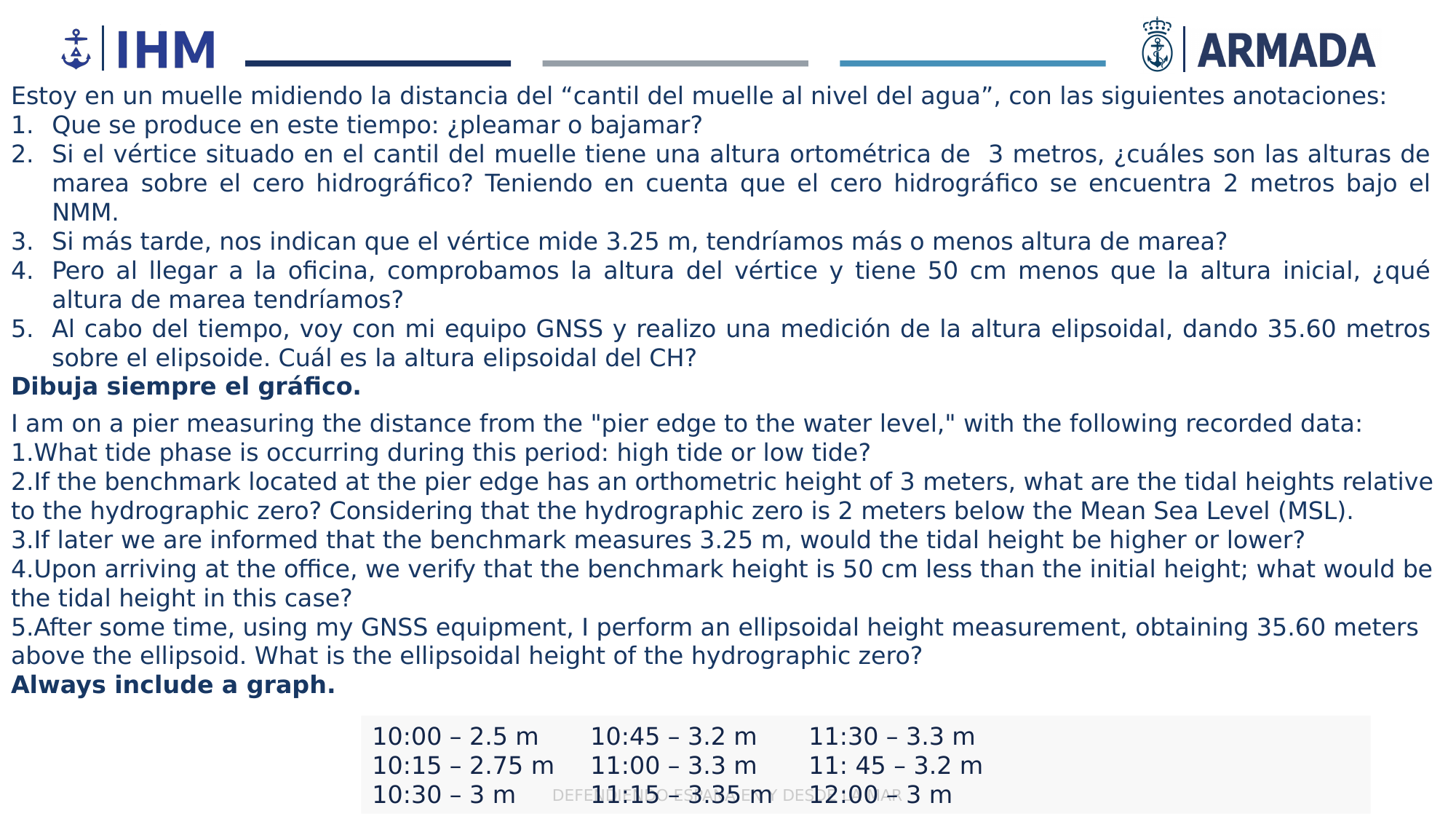

Estoy en un muelle midiendo la distancia del “cantil del muelle al nivel del agua”, con las siguientes anotaciones:
Que se produce en este tiempo: ¿pleamar o bajamar?
Si el vértice situado en el cantil del muelle tiene una altura ortométrica de  3 metros, ¿cuáles son las alturas de marea sobre el cero hidrográfico? Teniendo en cuenta que el cero hidrográfico se encuentra 2 metros bajo el NMM.
Si más tarde, nos indican que el vértice mide 3.25 m, tendríamos más o menos altura de marea?
Pero al llegar a la oficina, comprobamos la altura del vértice y tiene 50 cm menos que la altura inicial, ¿qué altura de marea tendríamos?
Al cabo del tiempo, voy con mi equipo GNSS y realizo una medición de la altura elipsoidal, dando 35.60 metros sobre el elipsoide. Cuál es la altura elipsoidal del CH?
Dibuja siempre el gráfico.
I am on a pier measuring the distance from the "pier edge to the water level," with the following recorded data:
What tide phase is occurring during this period: high tide or low tide?
If the benchmark located at the pier edge has an orthometric height of 3 meters, what are the tidal heights relative to the hydrographic zero? Considering that the hydrographic zero is 2 meters below the Mean Sea Level (MSL).
If later we are informed that the benchmark measures 3.25 m, would the tidal height be higher or lower?
Upon arriving at the office, we verify that the benchmark height is 50 cm less than the initial height; what would be the tidal height in this case?
After some time, using my GNSS equipment, I perform an ellipsoidal height measurement, obtaining 35.60 meters above the ellipsoid. What is the ellipsoidal height of the hydrographic zero?
Always include a graph.
10:00 – 2.5 m	10:45 – 3.2 m	11:30 – 3.3 m
10:15 – 2.75 m	11:00 – 3.3 m	11: 45 – 3.2 m
10:30 – 3 m	11:15 – 3.35 m 	12:00 – 3 m